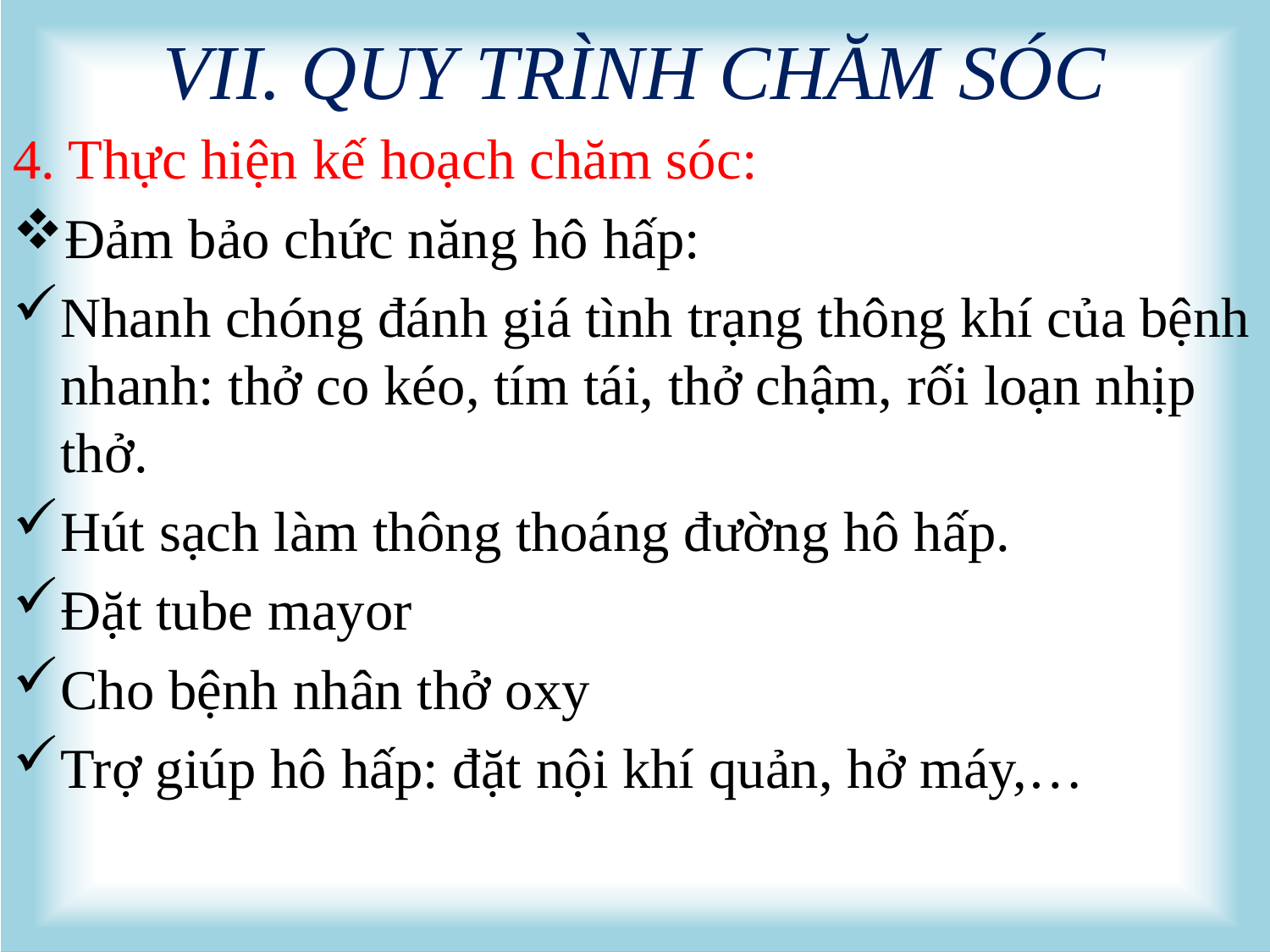

# VII. QUY TRÌNH CHĂM SÓC
4. Thực hiện kế hoạch chăm sóc:
Đảm bảo chức năng hô hấp:
Nhanh chóng đánh giá tình trạng thông khí của bệnh nhanh: thở co kéo, tím tái, thở chậm, rối loạn nhịp thở.
Hút sạch làm thông thoáng đường hô hấp.
Đặt tube mayor
Cho bệnh nhân thở oxy
Trợ giúp hô hấp: đặt nội khí quản, hở máy,…